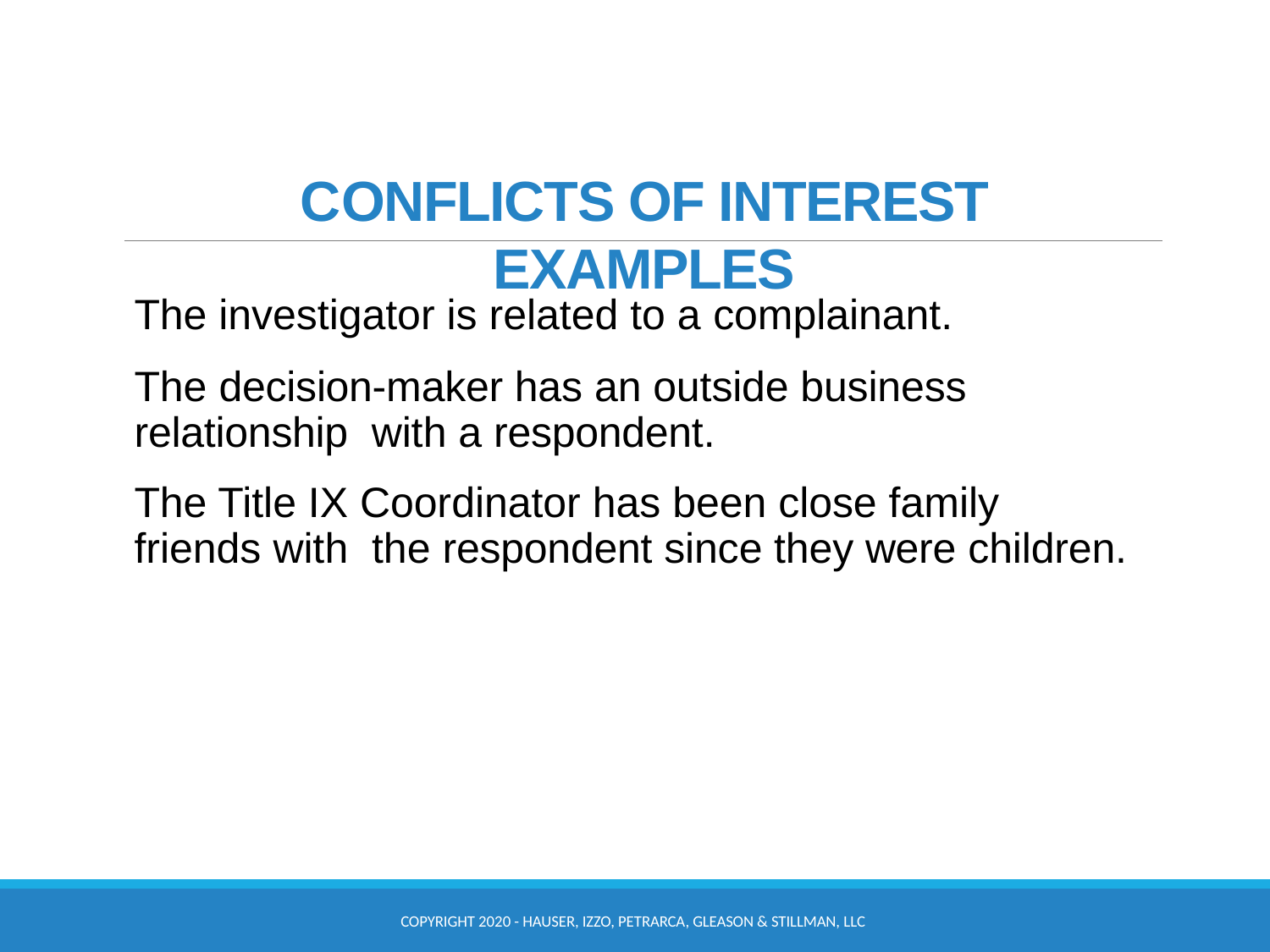

# CONFLICTS OF INTEREST EXAMPLES

The investigator is related to a complainant.
The decision-maker has an outside business relationship  with a respondent.
The Title IX Coordinator has been close family friends with  the respondent since they were children.

COPYRIGHT 2020 - HAUSER, IZZO, PETRARCA, GLEASON & STILLMAN, LLC